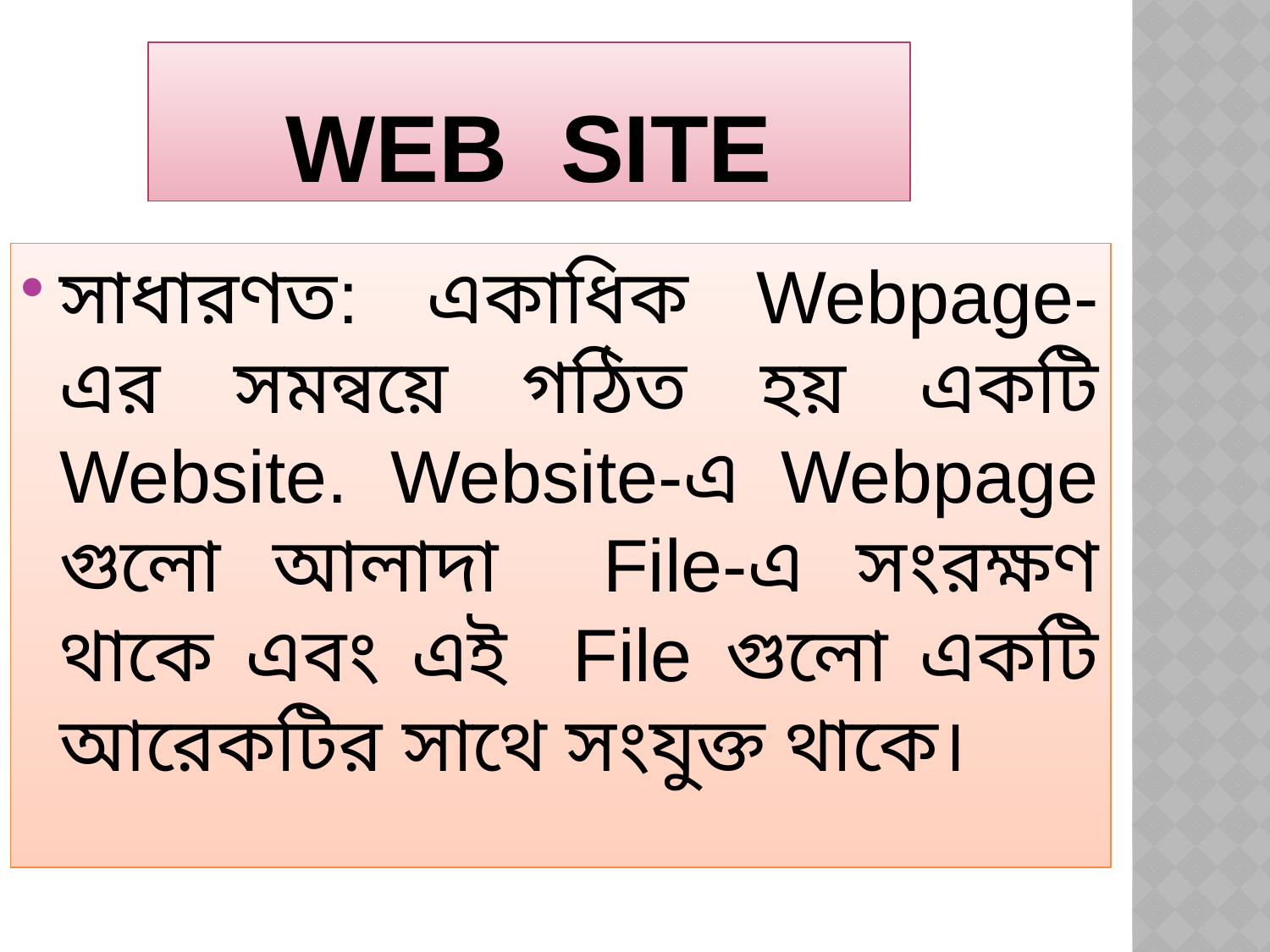

# Web  site
সাধারণত: একাধিক Webpage-এর সমন্বয়ে গঠিত হয় একটি Website. Website-এ Webpage গুলো আলাদা  File-এ সংরক্ষণ থাকে এবং এই  File গুলো একটি আরেকটির সাথে সংযুক্ত থাকে।